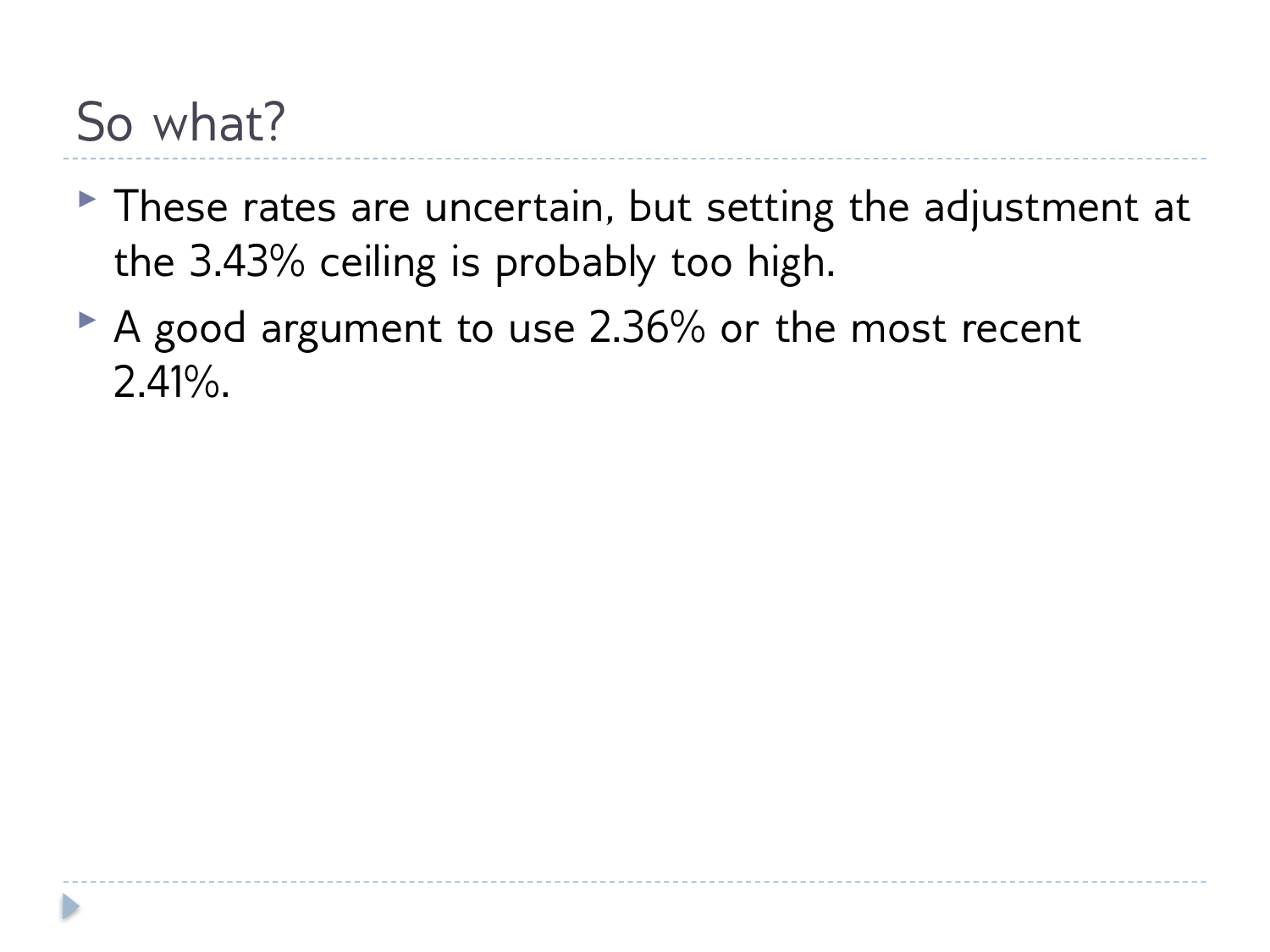

# So what?
These rates are uncertain, but setting the adjustment at the 3.43% ceiling is probably too high.
A good argument to use 2.36% or the most recent 2.41%.